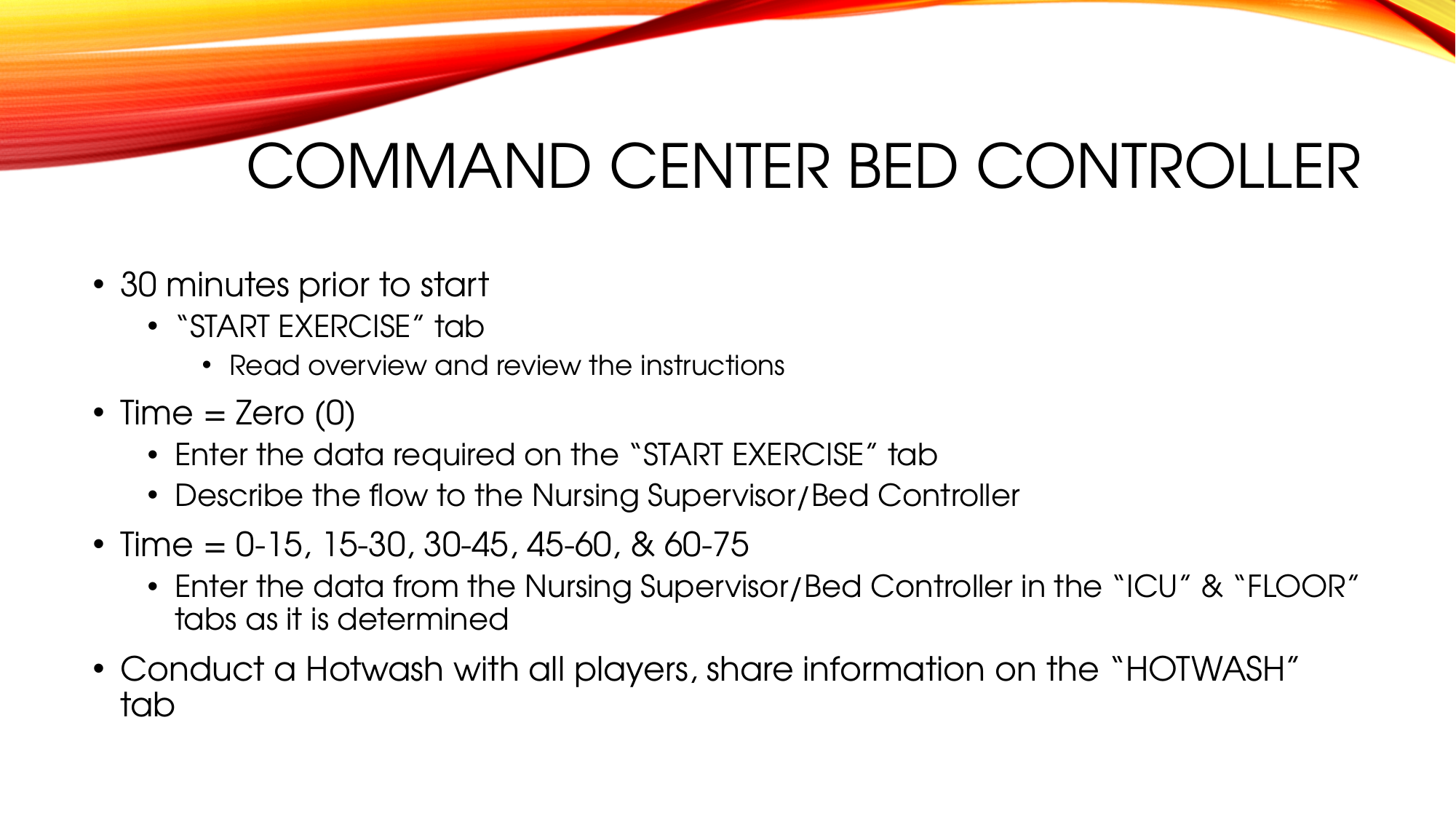

# Command Center bed controller
30 minutes prior to start
“START EXERCISE” tab
Read overview and review the instructions
Time = Zero (0)
Enter the data required on the “START EXERCISE” tab
Describe the flow to the Nursing Supervisor/Bed Controller
Time = 0-15, 15-30, 30-45, 45-60, & 60-75
Enter the data from the Nursing Supervisor/Bed Controller in the “ICU” & “FLOOR” tabs as it is determined
Conduct a Hotwash with all players, share information on the “HOTWASH” tab